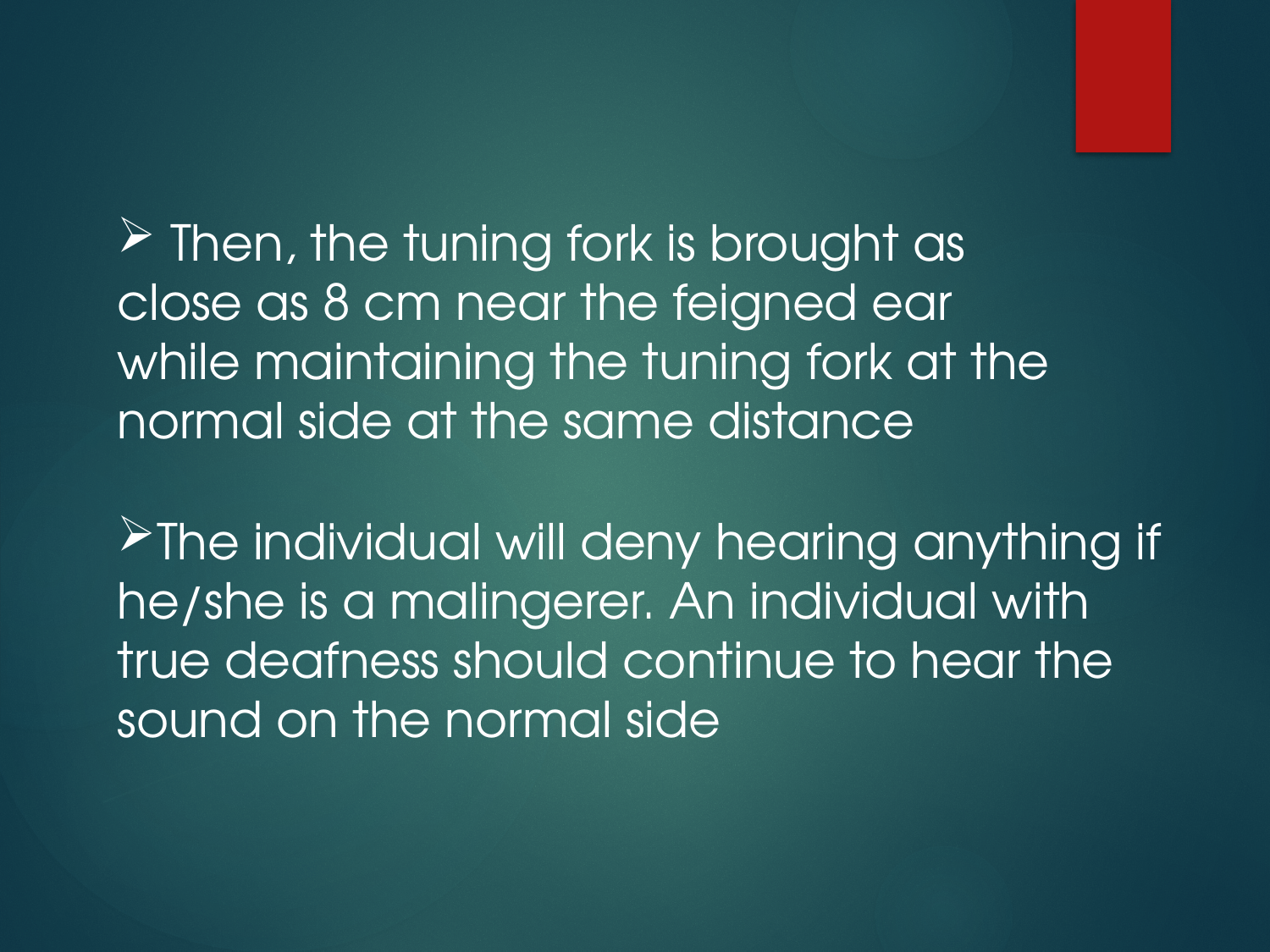

Then, the tuning fork is brought as close as 8 cm near the feigned ear while maintaining the tuning fork at the normal side at the same distance
The individual will deny hearing anything if he/she is a malingerer. An individual with true deafness should continue to hear the sound on the normal side